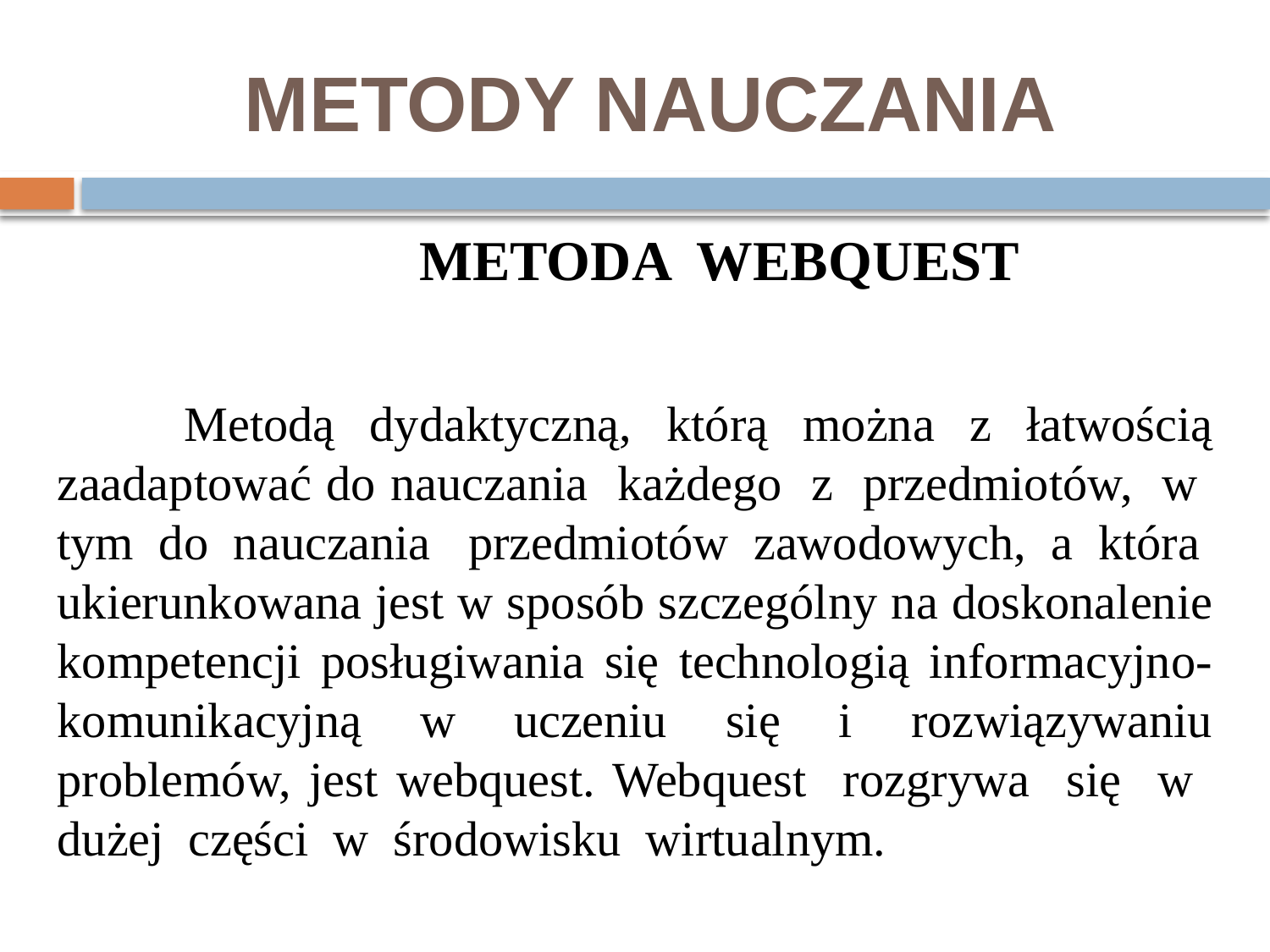

# METODY NAUCZANIA
METODA  WEBQUEST
	Metodą dydaktyczną, którą można z łatwością zaadaptować do nauczania  każdego  z  przedmiotów,  w  tym  do  nauczania   przedmiotów  zawodowych,  a  która  ukierunkowana jest w sposób szczególny na doskonalenie kompetencji posługiwania się technologią informacyjno-komunikacyjną w uczeniu się i rozwiązywaniu problemów, jest webquest. Webquest  rozgrywa  się  w  dużej  części  w  środowisku  wirtualnym.